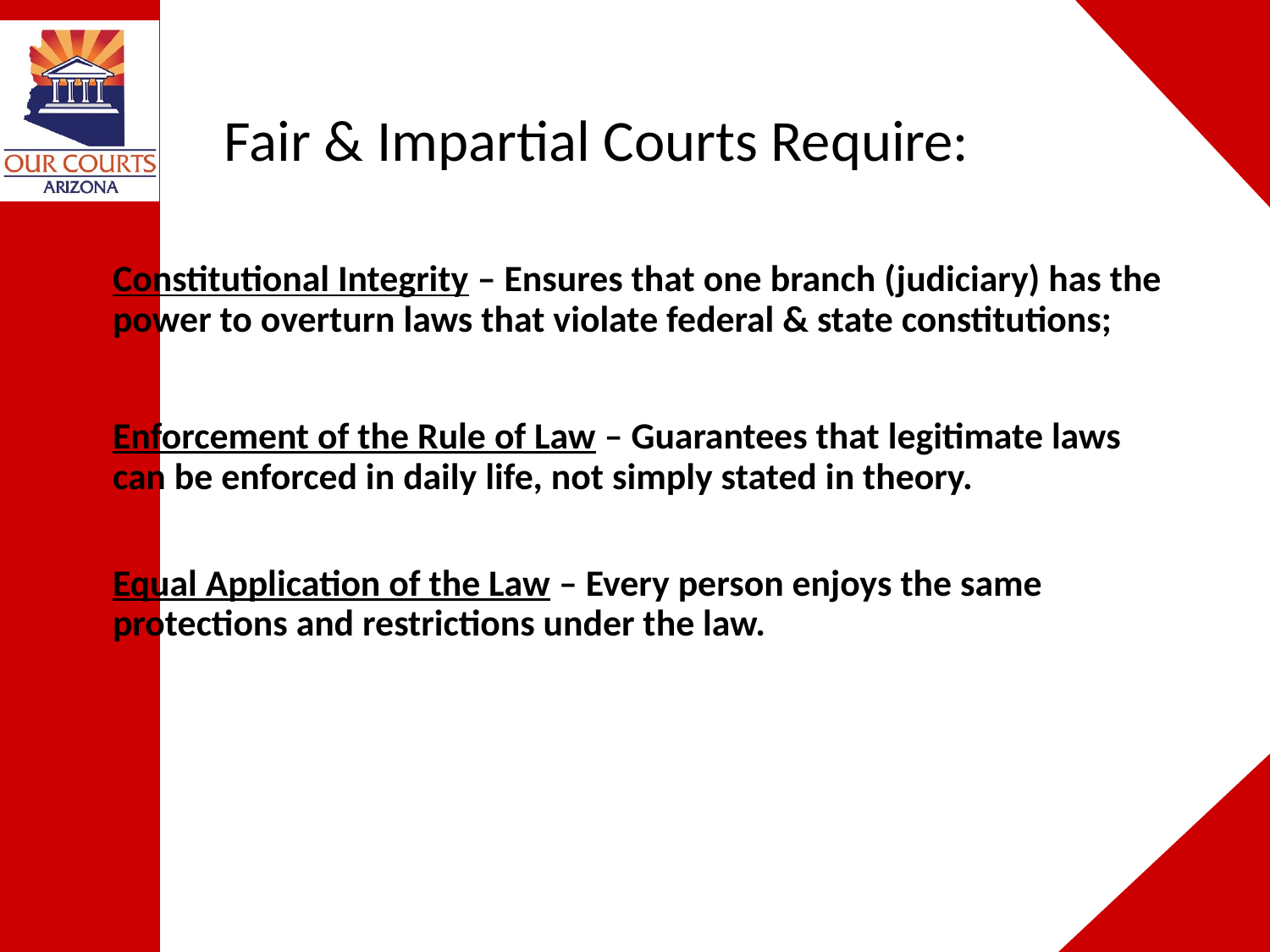

# Fair & Impartial Courts Require:
	Constitutional Integrity – Ensures that one branch (judiciary) has the power to overturn laws that violate federal & state constitutions;

	Enforcement of the Rule of Law – Guarantees that legitimate laws can be enforced in daily life, not simply stated in theory.

	Equal Application of the Law – Every person enjoys the same protections and restrictions under the law.